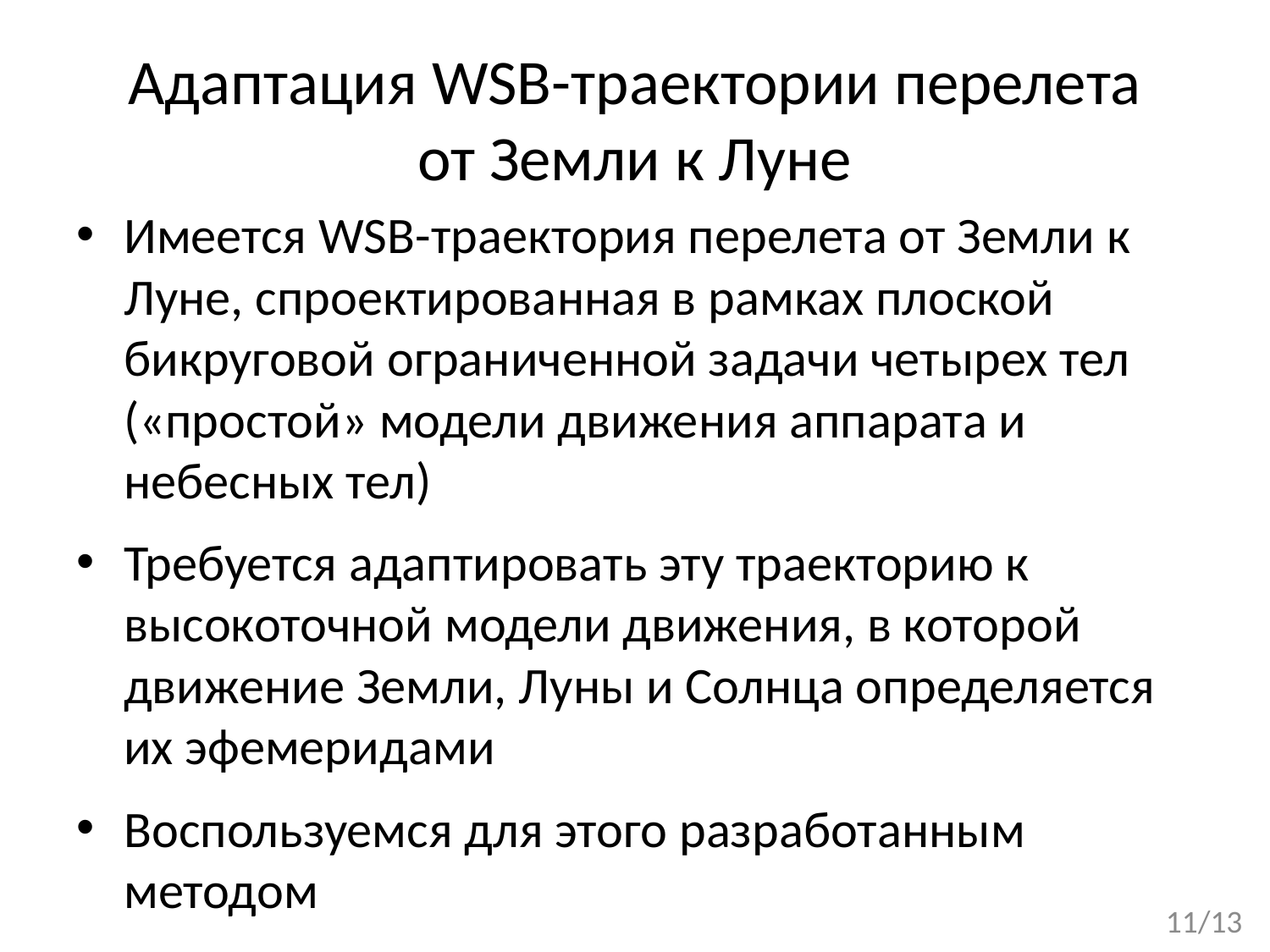

# Адаптация WSB-траектории перелета от Земли к Луне
Имеется WSB-траектория перелета от Земли к Луне, спроектированная в рамках плоской бикруговой ограниченной задачи четырех тел («простой» модели движения аппарата и небесных тел)
Требуется адаптировать эту траекторию к высокоточной модели движения, в которой движение Земли, Луны и Солнца определяется их эфемеридами
Воспользуемся для этого разработанным методом
11/13